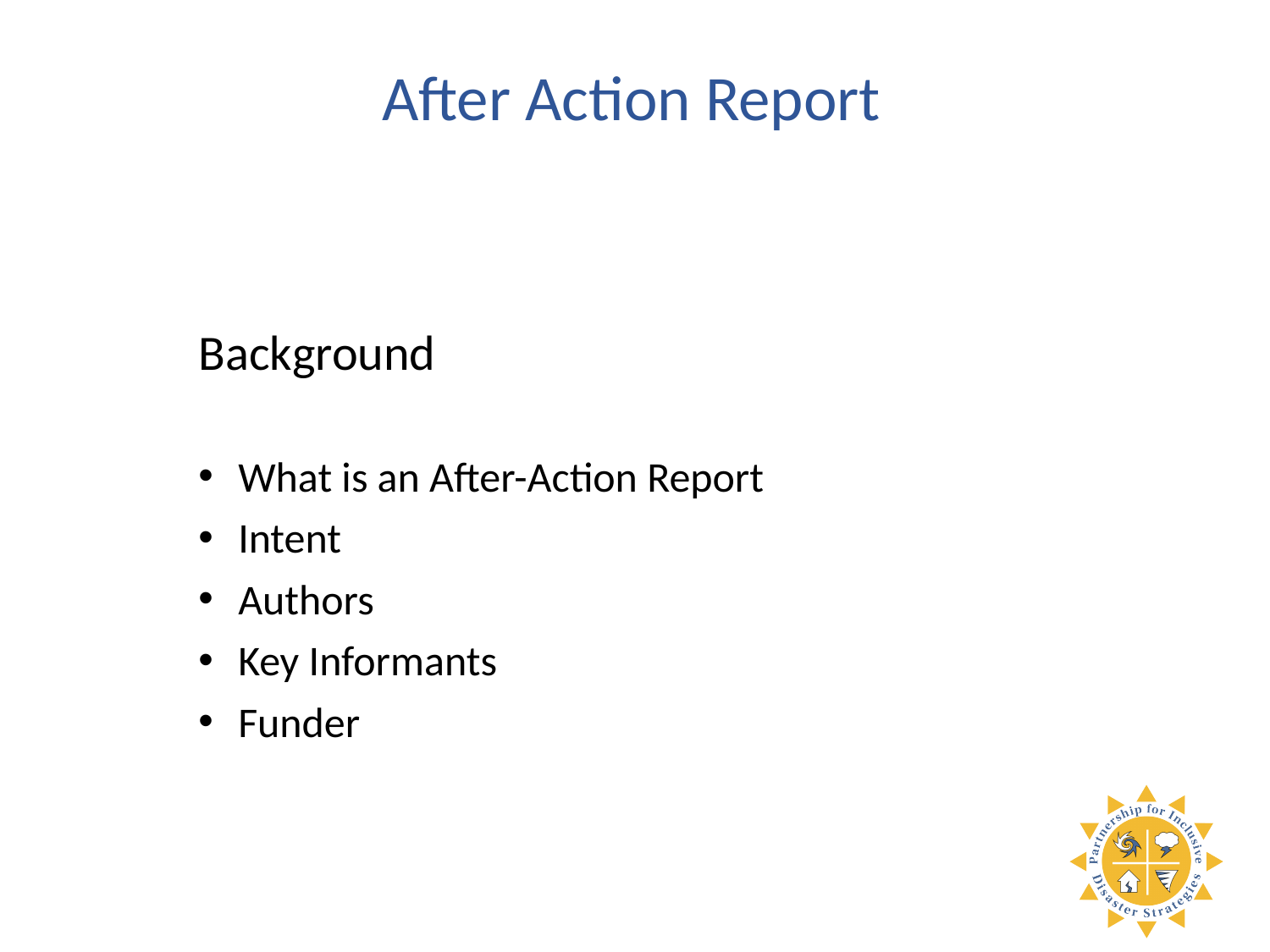

# After Action Report
Background

What is an After-Action Report
Intent
Authors
Key Informants
Funder